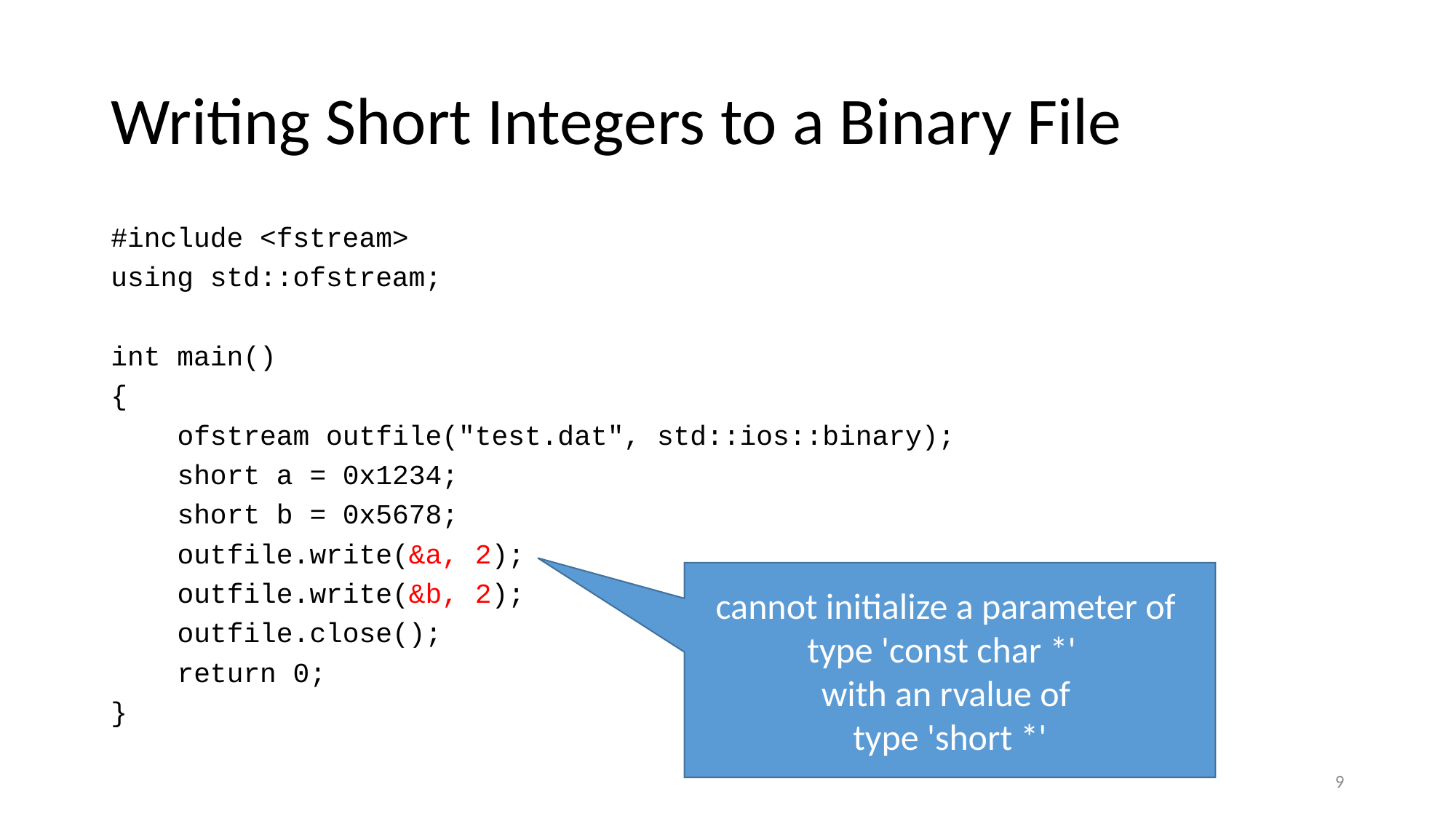

# Writing Short Integers to a Binary File
#include <fstream>
using std::ofstream;

int main()
{
    ofstream outfile("test.dat", std::ios::binary);
    short a = 0x1234;
    short b = 0x5678;
    outfile.write(&a, 2);
    outfile.write(&b, 2);
    outfile.close();
    return 0;
}
cannot initialize a parameter of
type 'const char *'
with an rvalue of
type 'short *'
9